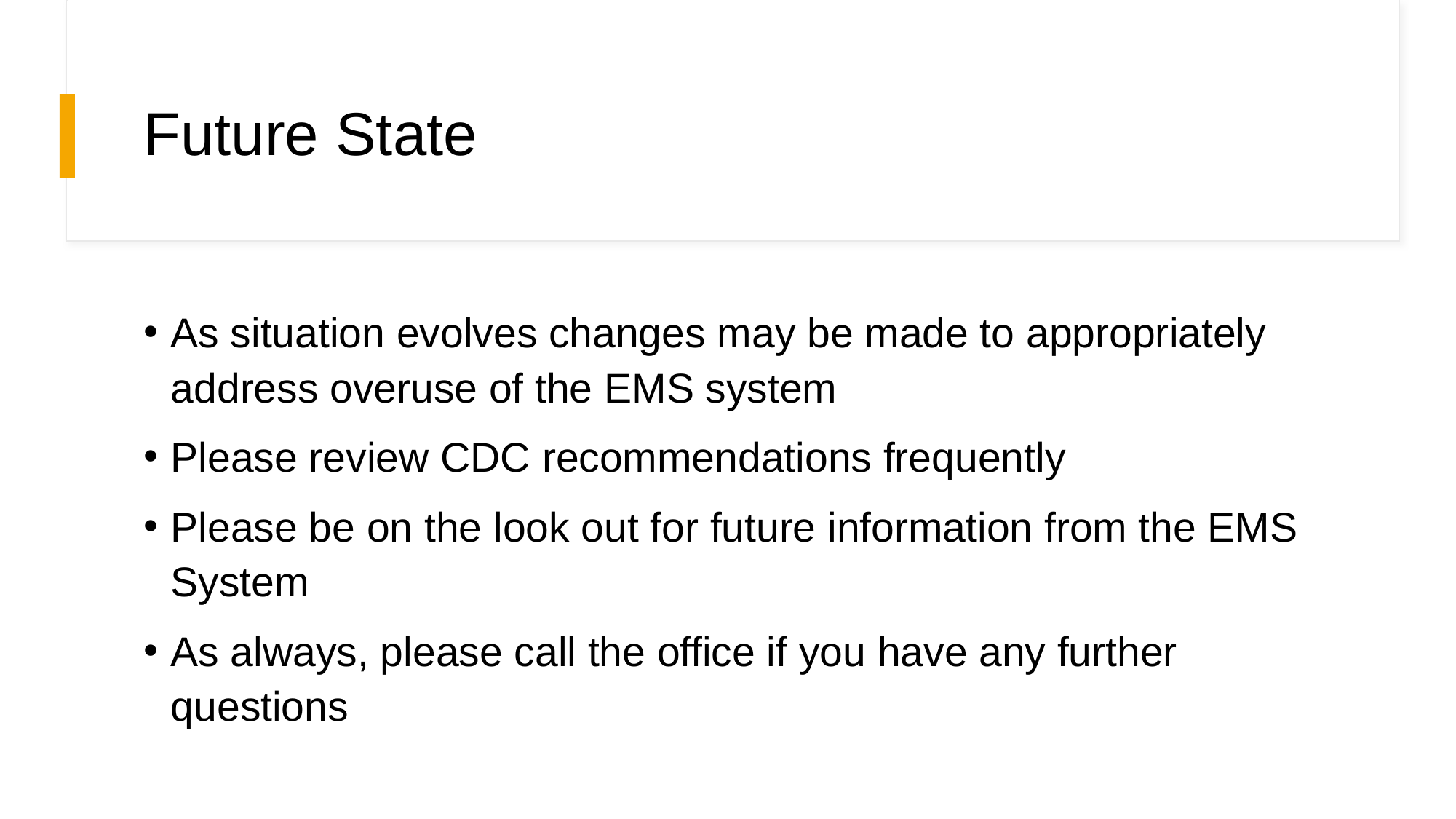

# Future State
As situation evolves changes may be made to appropriately address overuse of the EMS system
Please review CDC recommendations frequently
Please be on the look out for future information from the EMS System
As always, please call the office if you have any further questions